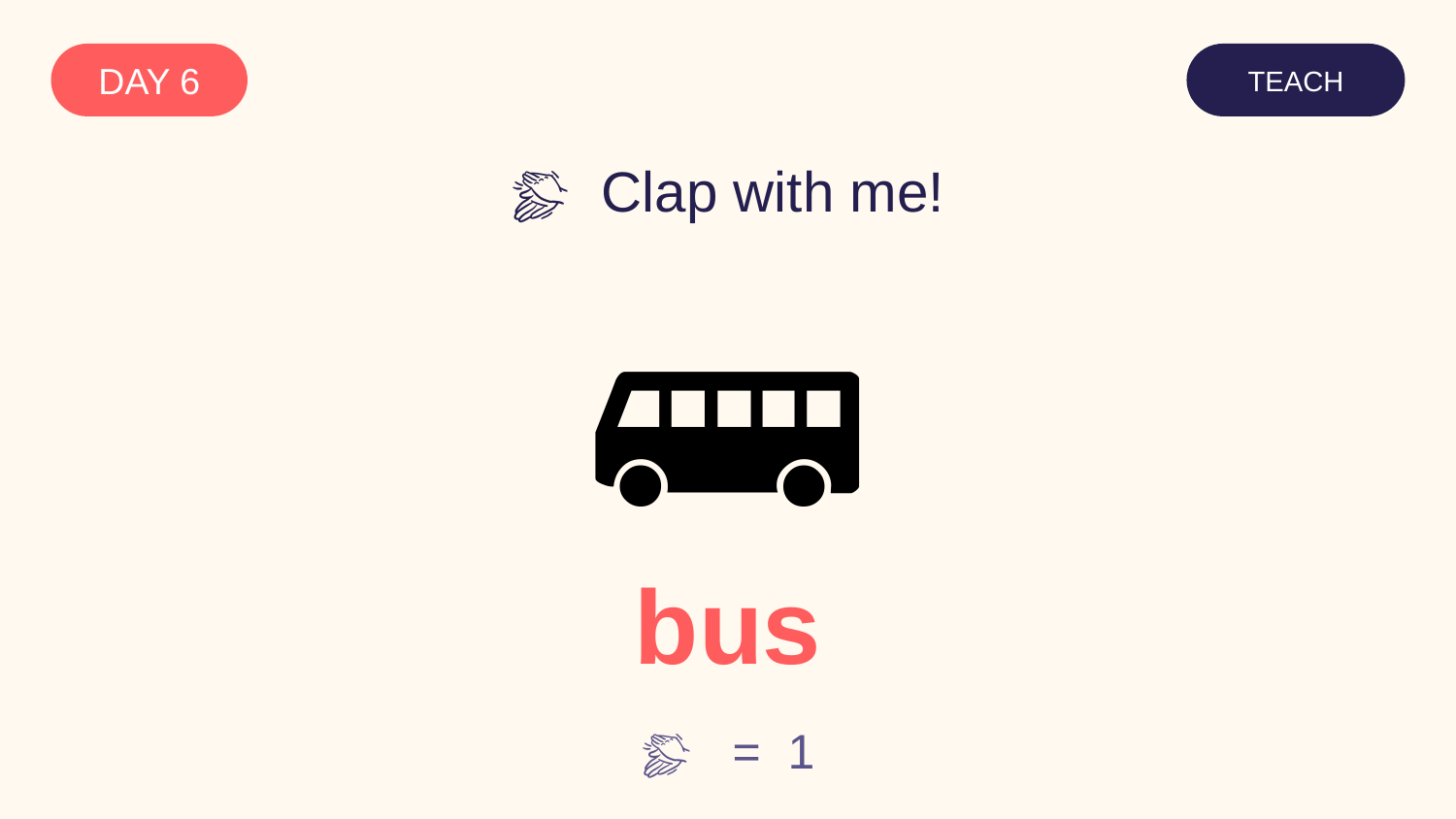

DAY 6

TEACH
👏  Clap with me!
🚌
bus
👏   =  1